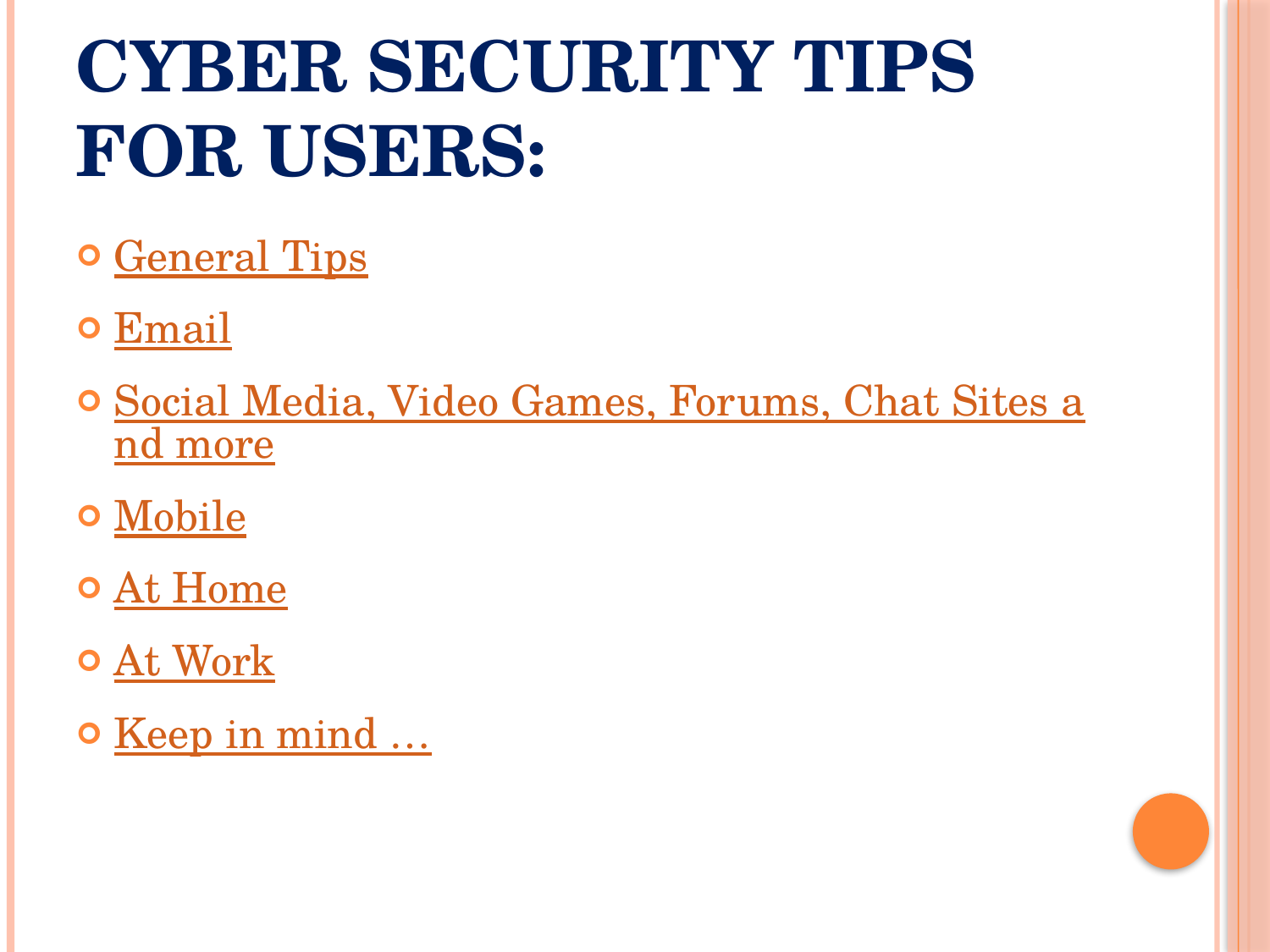

# Cyber Security Tips for users:
General Tips
Email
Social Media, Video Games, Forums, Chat Sites and more
Mobile
At Home
At Work
Keep in mind …